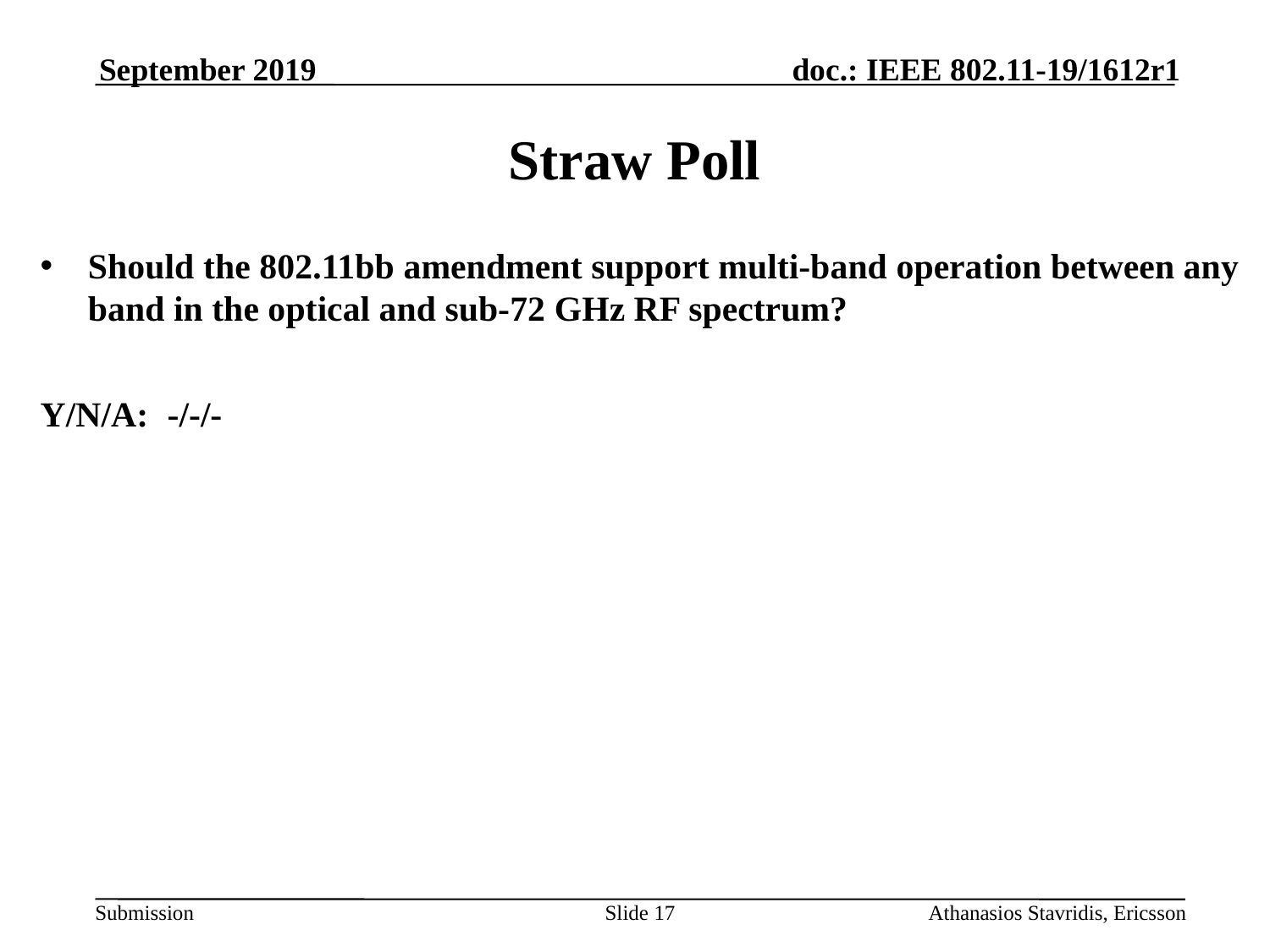

September 2019
# Straw Poll
Should the 802.11bb amendment support multi-band operation between any band in the optical and sub-72 GHz RF spectrum?

Y/N/A: 	-/-/-

Slide 17
Athanasios Stavridis, Ericsson